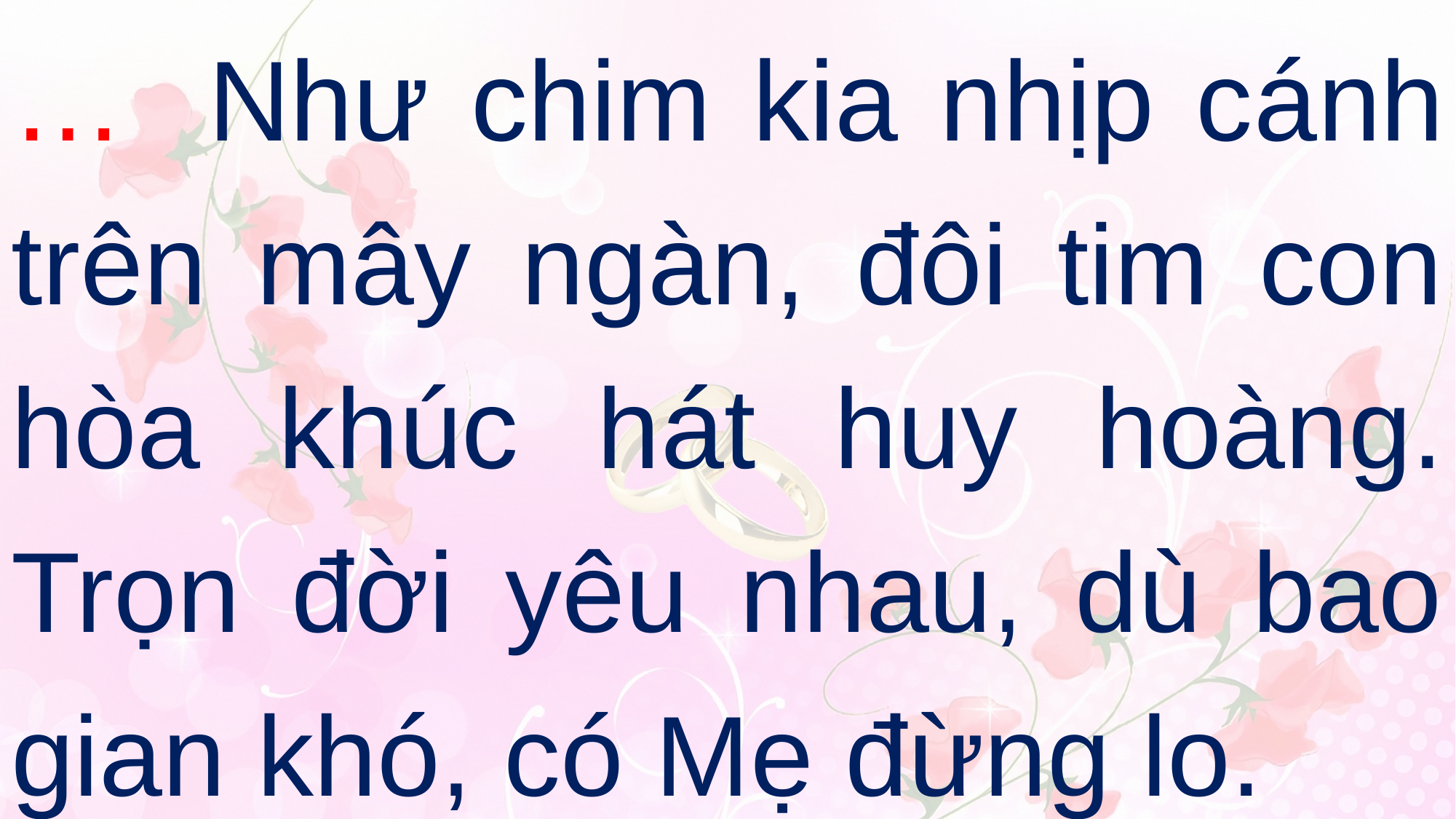

# …  Như chim kia nhịp cánh trên mây ngàn, đôi tim con hòa khúc hát huy hoàng. Trọn đời yêu nhau, dù bao gian khó, có Mẹ đừng lo.